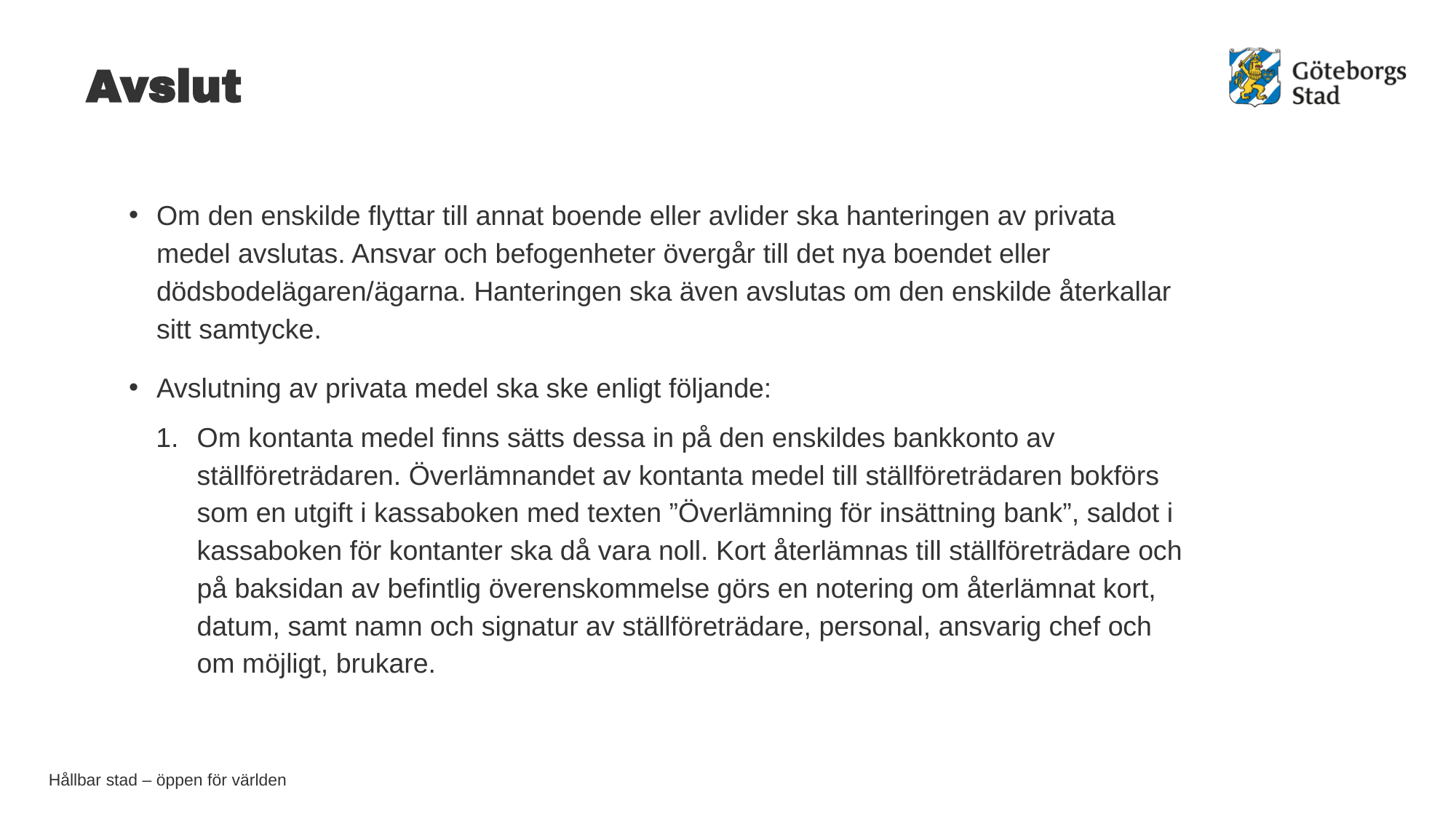

# Avslut
Om den enskilde flyttar till annat boende eller avlider ska hanteringen av privata medel avslutas. Ansvar och befogenheter övergår till det nya boendet eller dödsbodelägaren/ägarna. Hanteringen ska även avslutas om den enskilde återkallar sitt samtycke.
Avslutning av privata medel ska ske enligt följande:
Om kontanta medel finns sätts dessa in på den enskildes bankkonto av ställföreträdaren. Överlämnandet av kontanta medel till ställföreträdaren bokförs som en utgift i kassaboken med texten ”Överlämning för insättning bank”, saldot i kassaboken för kontanter ska då vara noll. Kort återlämnas till ställföreträdare och på baksidan av befintlig överenskommelse görs en notering om återlämnat kort, datum, samt namn och signatur av ställföreträdare, personal, ansvarig chef och om möjligt, brukare.